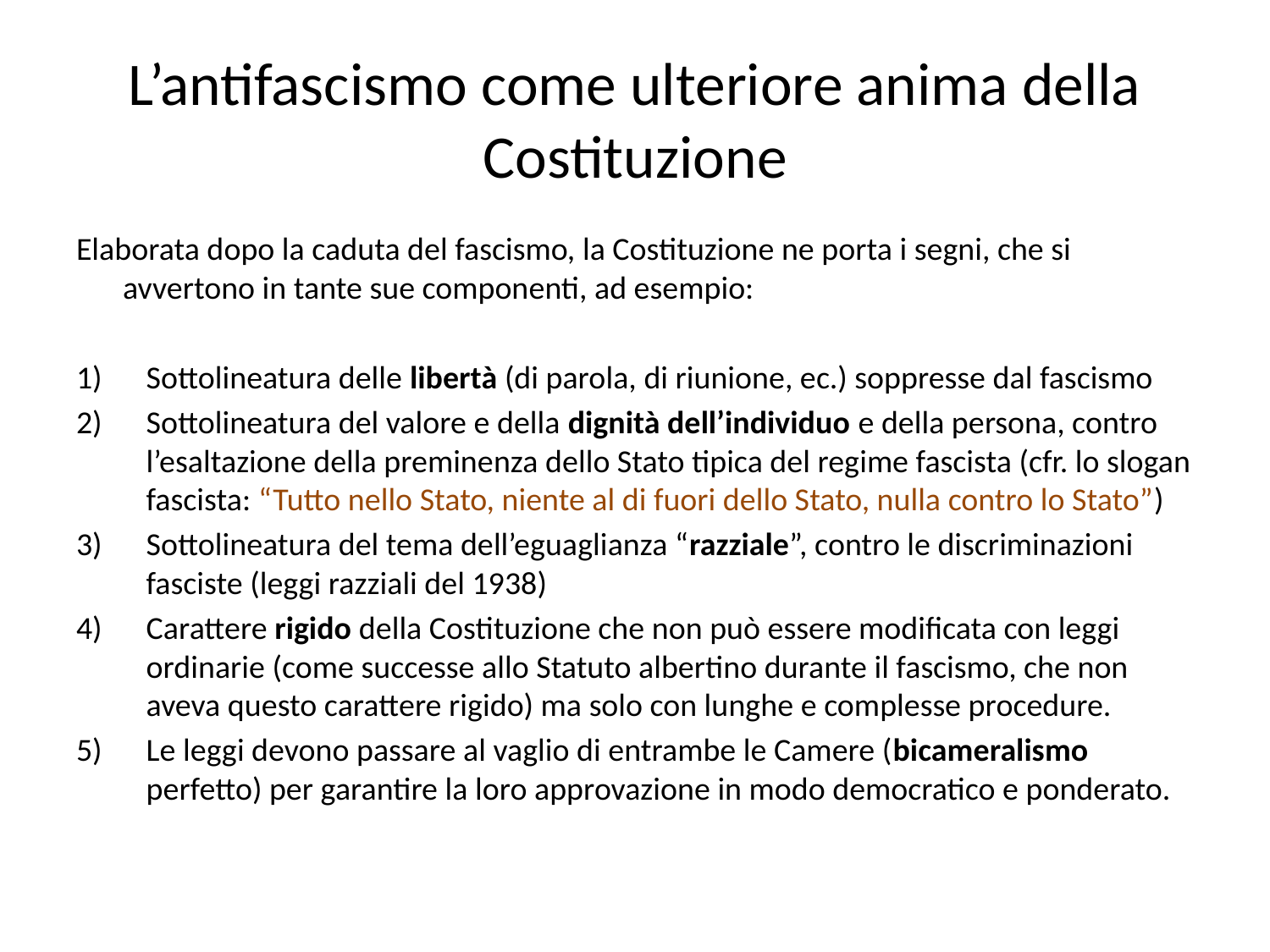

# L’antifascismo come ulteriore anima della Costituzione
Elaborata dopo la caduta del fascismo, la Costituzione ne porta i segni, che si avvertono in tante sue componenti, ad esempio:

Sottolineatura delle libertà (di parola, di riunione, ec.) soppresse dal fascismo
Sottolineatura del valore e della dignità dell’individuo e della persona, contro l’esaltazione della preminenza dello Stato tipica del regime fascista (cfr. lo slogan fascista: “Tutto nello Stato, niente al di fuori dello Stato, nulla contro lo Stato”)
Sottolineatura del tema dell’eguaglianza “razziale”, contro le discriminazioni fasciste (leggi razziali del 1938)
Carattere rigido della Costituzione che non può essere modificata con leggi ordinarie (come successe allo Statuto albertino durante il fascismo, che non aveva questo carattere rigido) ma solo con lunghe e complesse procedure.
Le leggi devono passare al vaglio di entrambe le Camere (bicameralismo perfetto) per garantire la loro approvazione in modo democratico e ponderato.